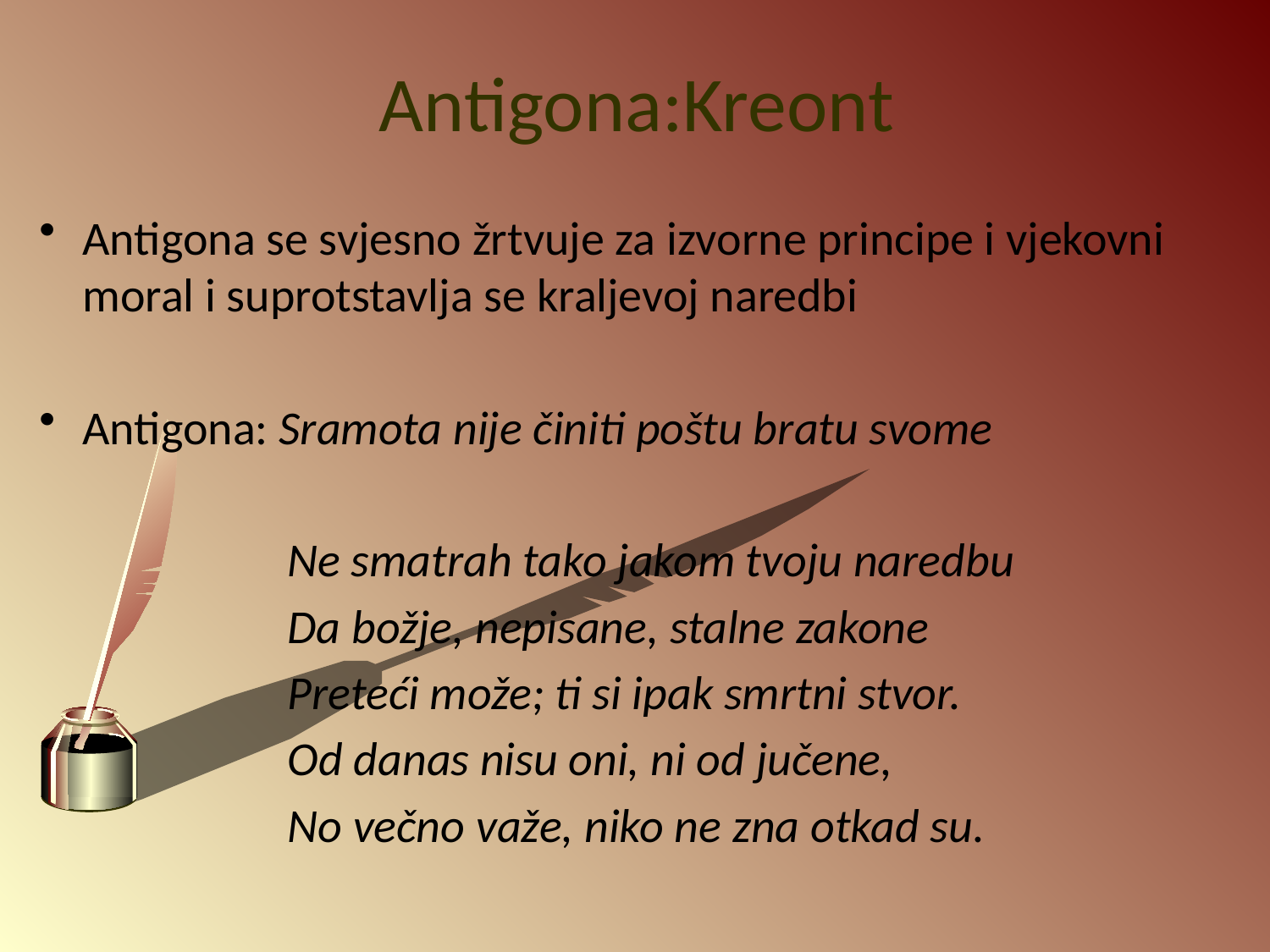

# Antigona:Kreont
Antigona se svjesno žrtvuje za izvorne principe i vjekovni moral i suprotstavlja se kraljevoj naredbi

Antigona: Sramota nije činiti poštu bratu svome

                       Ne smatrah tako jakom tvoju naredbu
                       Da božje, nepisane, stalne zakone
                       Preteći može; ti si ipak smrtni stvor.
                       Od danas nisu oni, ni od jučene,
                       No večno važe, niko ne zna otkad su.